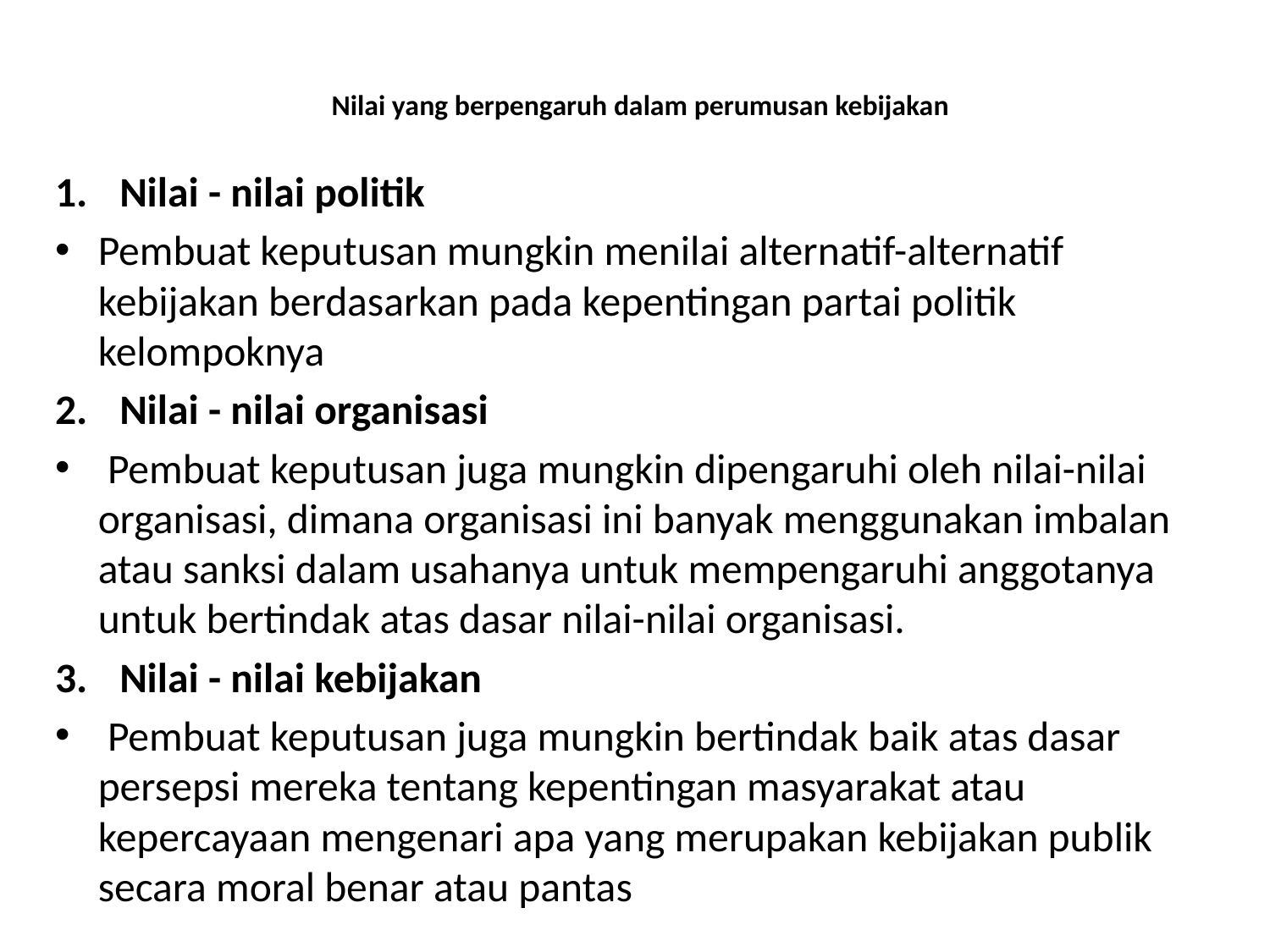

# Nilai yang berpengaruh dalam perumusan kebijakan
Nilai - nilai politik
Pembuat keputusan mungkin menilai alternatif-alternatif kebijakan berdasarkan pada kepentingan partai politik kelompoknya
Nilai - nilai organisasi
 Pembuat keputusan juga mungkin dipengaruhi oleh nilai-nilai  organisasi, dimana organisasi ini banyak menggunakan imbalan atau sanksi dalam usahanya untuk mempengaruhi anggotanya untuk bertindak atas dasar nilai-nilai organisasi.
Nilai - nilai kebijakan
 Pembuat keputusan juga mungkin bertindak baik atas dasar persepsi mereka tentang kepentingan masyarakat atau kepercayaan mengenari apa yang merupakan kebijakan publik secara moral benar atau pantas